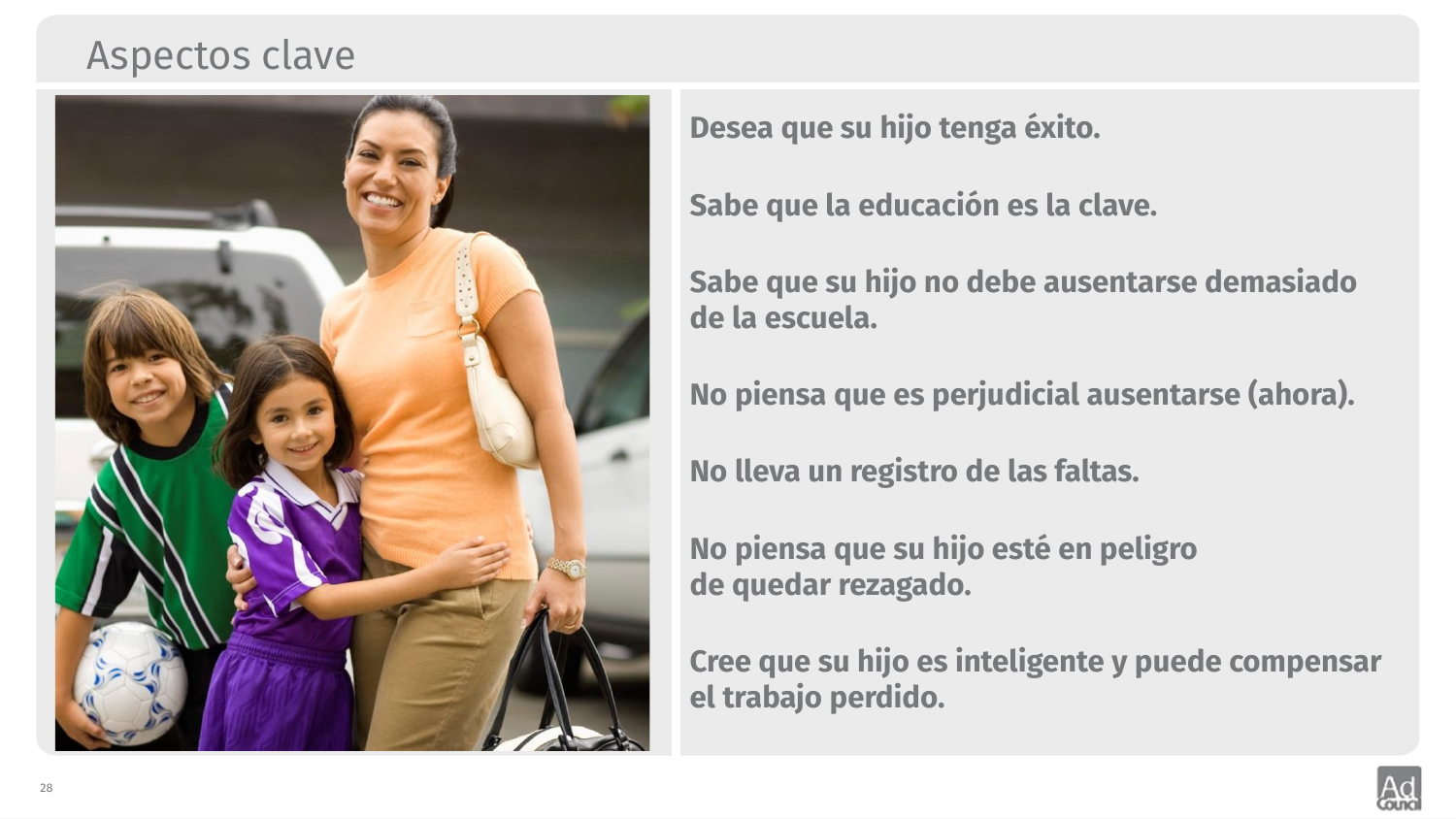

# Aspectos clave

Desea que su hijo tenga éxito.
Sabe que la educación es la clave.
Sabe que su hijo no debe ausentarse demasiado de la escuela.
No piensa que es perjudicial ausentarse (ahora).
No lleva un registro de las faltas.
No piensa que su hijo esté en peligro
de quedar rezagado.
Cree que su hijo es inteligente y puede compensar el trabajo perdido.

28